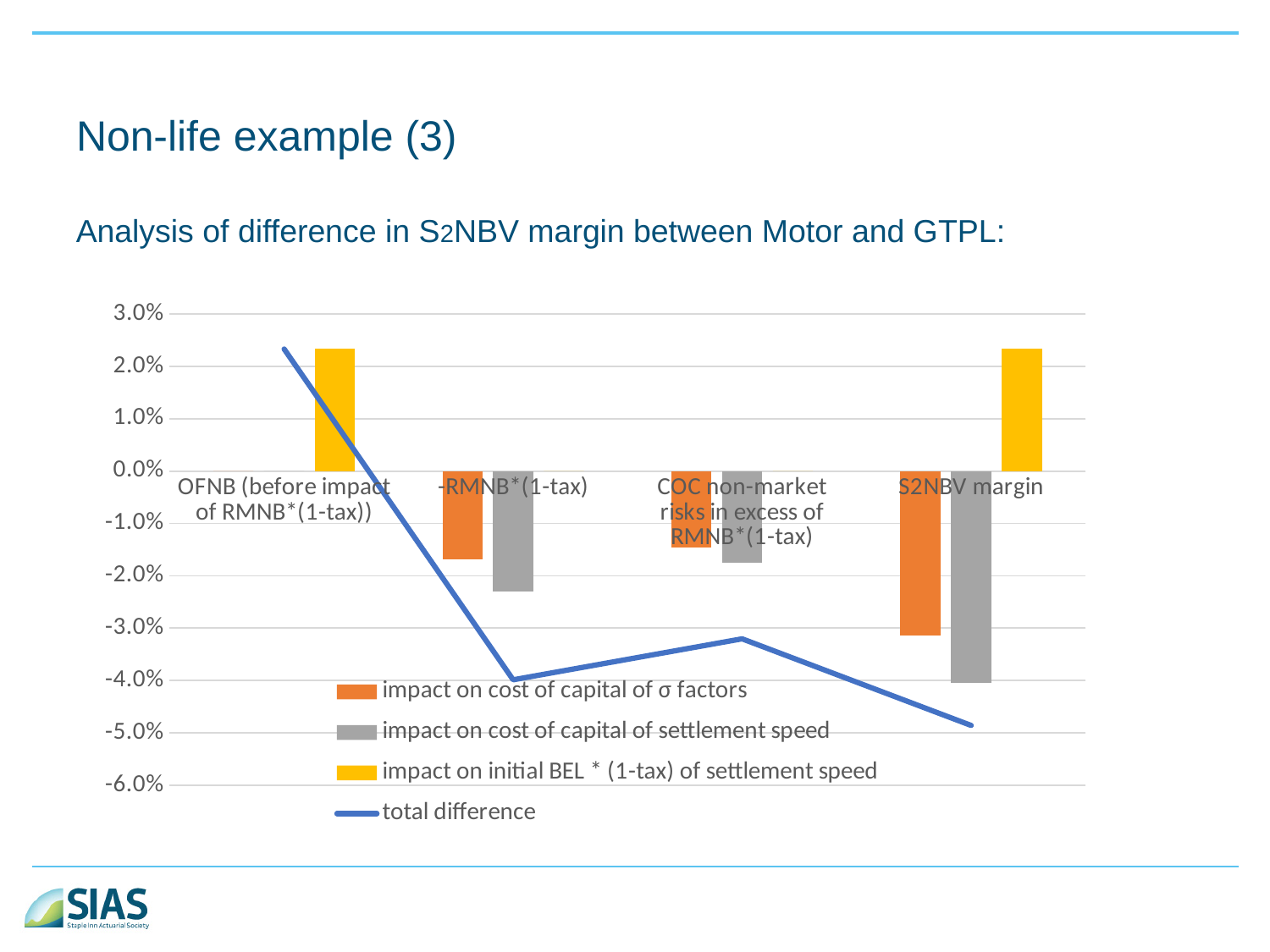

# Non-life example (3)

Analysis of difference in S2NBV margin between Motor and GTPL:

### Chart

| Category | impact on cost of capital of σ factors | impact on cost of capital of settlement speed | impact on initial BEL * (1-tax) of settlement speed | total difference |
|---|---|---|---|---|
| OFNB (before impact of RMNB*(1-tax)) | 0.0 | 0.0 | 0.023327414650725797 | 0.023327414650725797 |
| -RMNB*(1-tax) | -0.016872622362651336 | -0.02299428589238736 | 0.0 | -0.0398669082550387 |
| COC non-market risks in excess of RMNB*(1-tax) | -0.014607036716314838 | -0.01743840301708824 | 0.0 | -0.032045439733403076 |
| S2NBV margin | -0.031479659078966174 | -0.0404326889094756 | 0.023327414650725797 | -0.04858493333771598 |